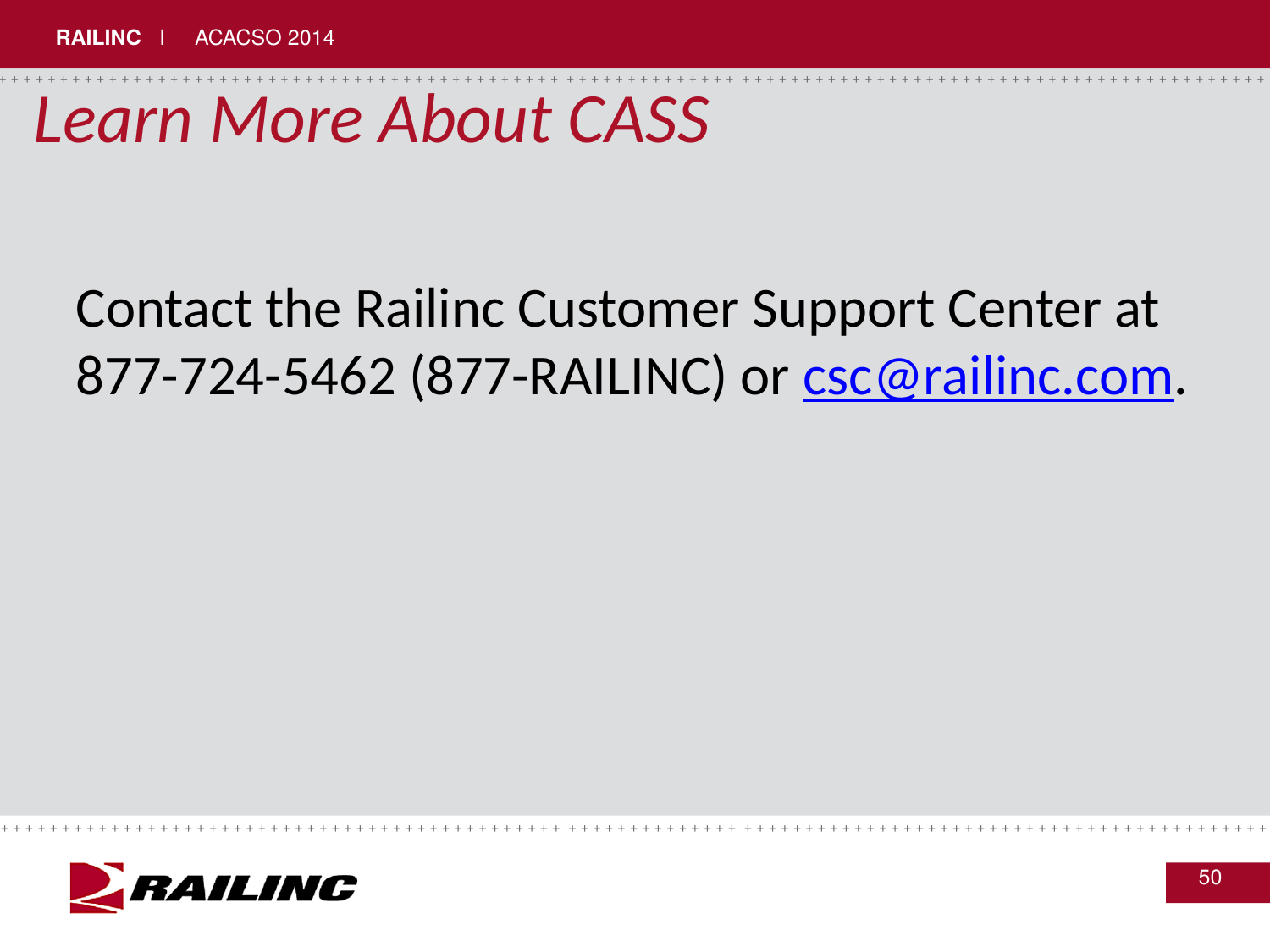

Learn More About CASS
Contact the Railinc Customer Support Center at
877-724-5462 (877-RAILINC) or csc@railinc.com.
50